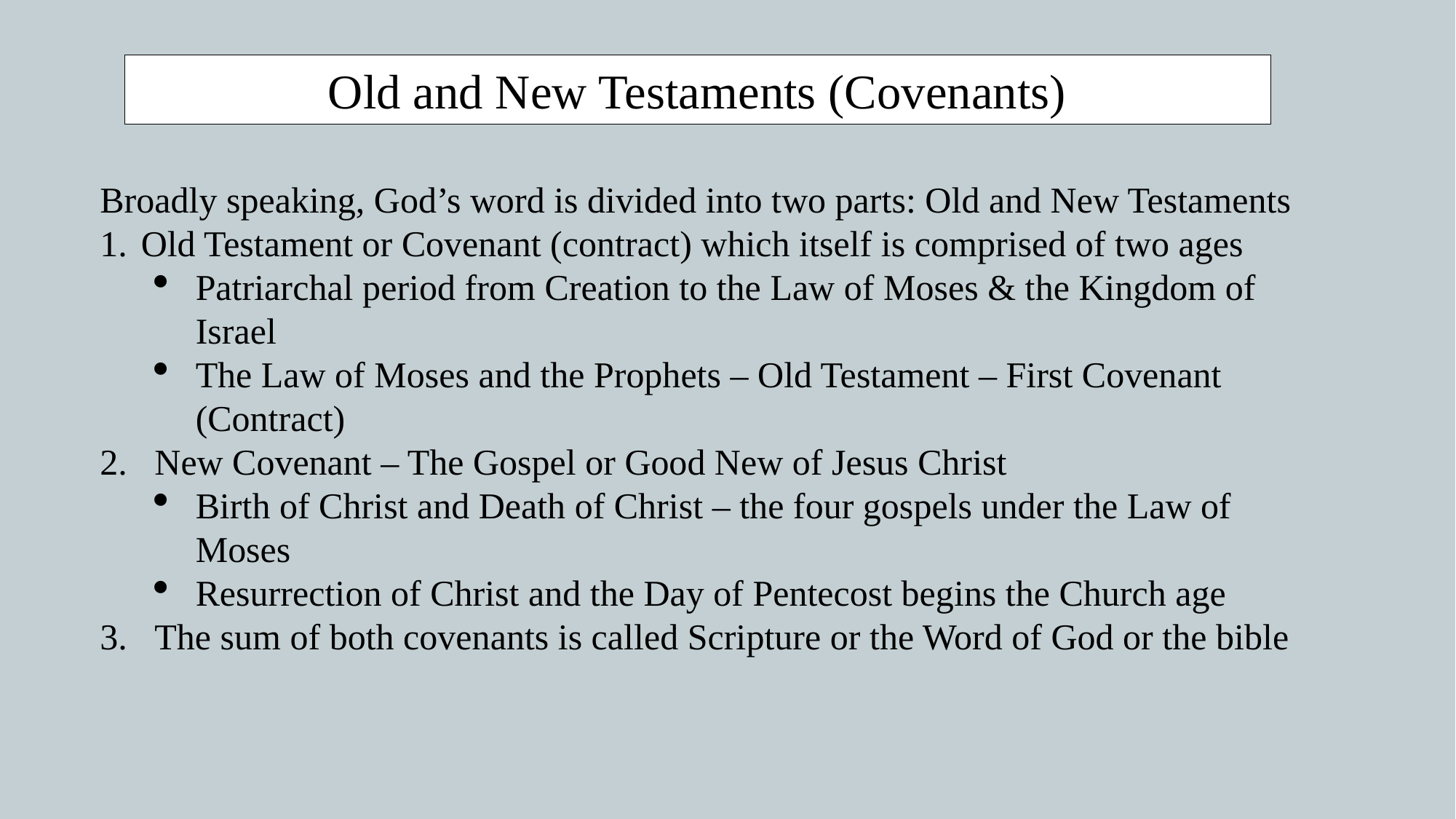

Old and New Testaments (Covenants)
Broadly speaking, God’s word is divided into two parts: Old and New Testaments
Old Testament or Covenant (contract) which itself is comprised of two ages
Patriarchal period from Creation to the Law of Moses & the Kingdom of Israel
The Law of Moses and the Prophets – Old Testament – First Covenant (Contract)
New Covenant – The Gospel or Good New of Jesus Christ
Birth of Christ and Death of Christ – the four gospels under the Law of Moses
Resurrection of Christ and the Day of Pentecost begins the Church age
The sum of both covenants is called Scripture or the Word of God or the bible